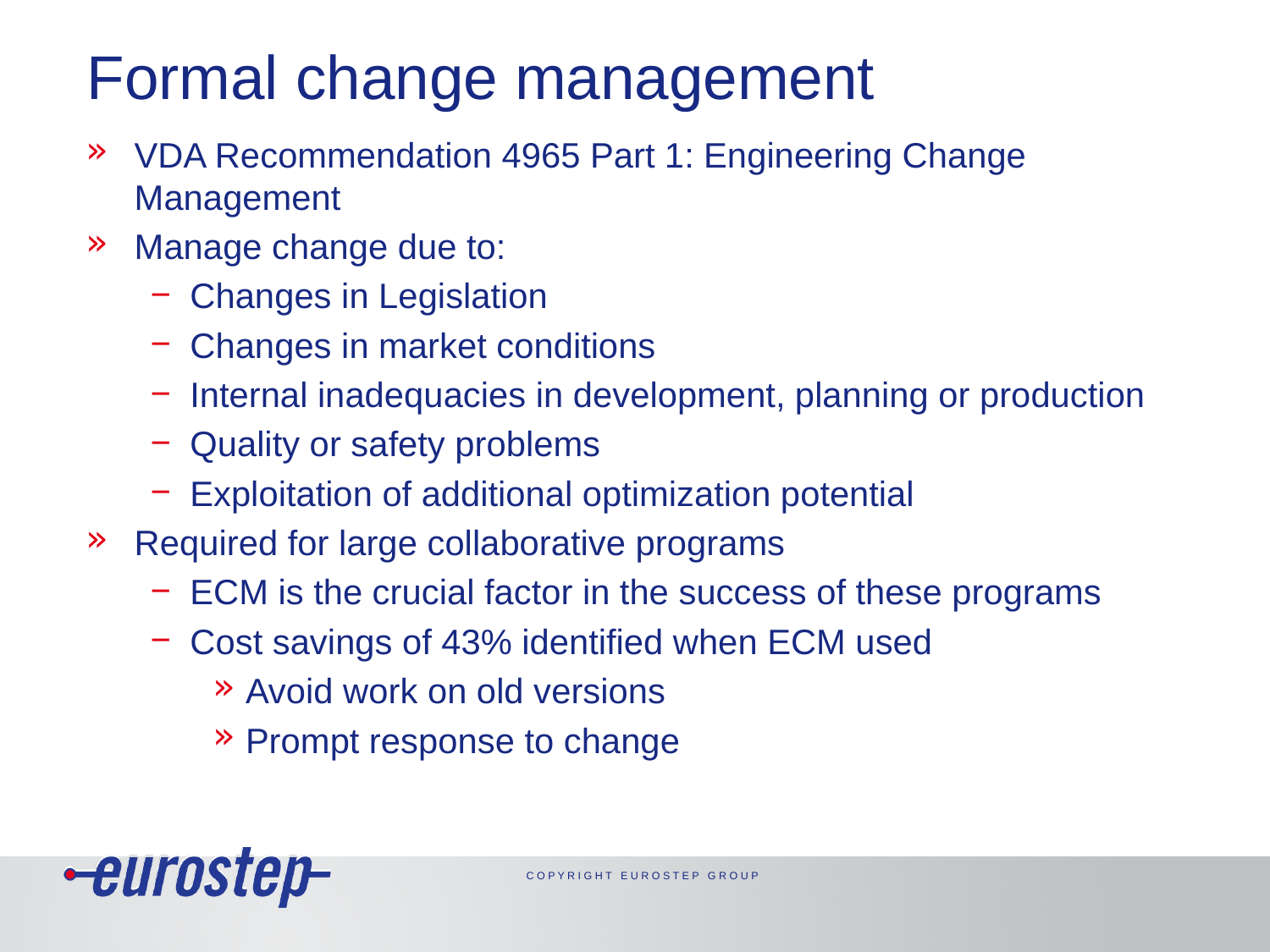

# Formal change management
VDA Recommendation 4965 Part 1: Engineering Change Management
Manage change due to:
Changes in Legislation
Changes in market conditions
Internal inadequacies in development, planning or production
Quality or safety problems
Exploitation of additional optimization potential
Required for large collaborative programs
ECM is the crucial factor in the success of these programs
Cost savings of 43% identified when ECM used
Avoid work on old versions
Prompt response to change